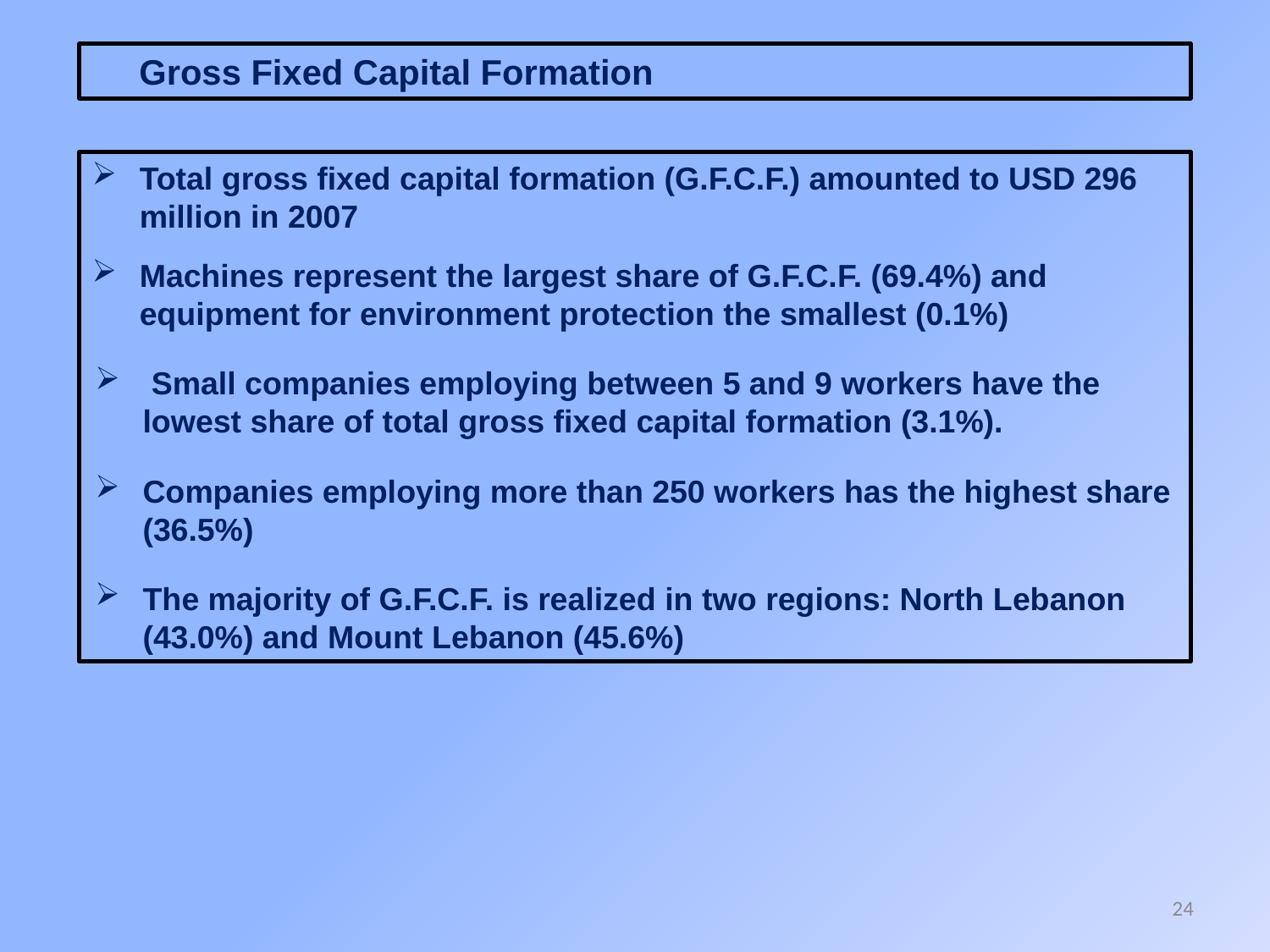

Gross Fixed Capital Formation
Total gross fixed capital formation (G.F.C.F.) amounted to USD 296 million in 2007
Machines represent the largest share of G.F.C.F. (69.4%) and equipment for environment protection the smallest (0.1%)
 Small companies employing between 5 and 9 workers have the lowest share of total gross fixed capital formation (3.1%).
Companies employing more than 250 workers has the highest share (36.5%)
The majority of G.F.C.F. is realized in two regions: North Lebanon (43.0%) and Mount Lebanon (45.6%)
24